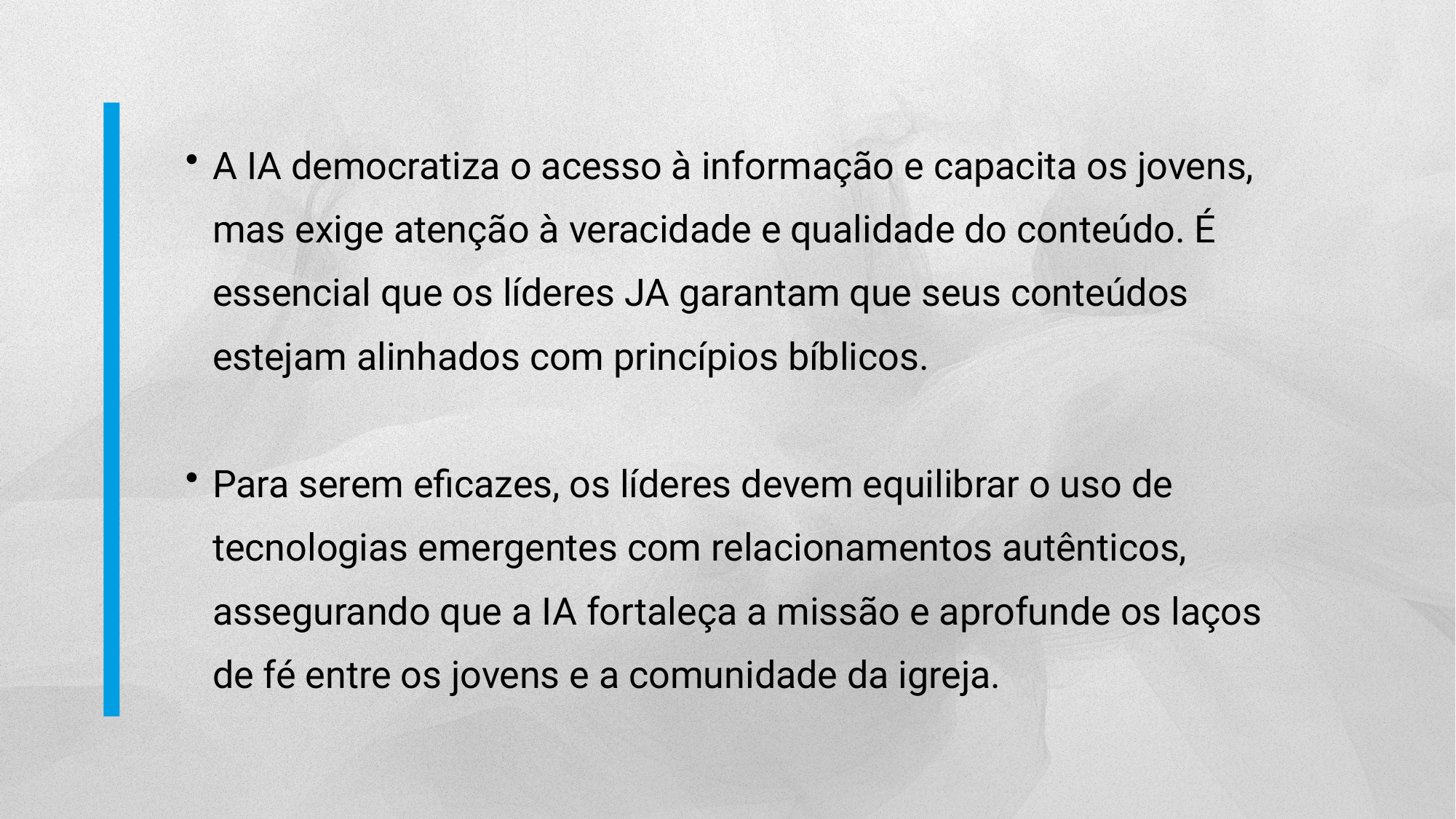

A IA democratiza o acesso à informação e capacita os jovens, mas exige atenção à veracidade e qualidade do conteúdo. É essencial que os líderes JA garantam que seus conteúdos estejam alinhados com princípios bíblicos.

Para serem eficazes, os líderes devem equilibrar o uso de tecnologias emergentes com relacionamentos autênticos, assegurando que a IA fortaleça a missão e aprofunde os laços de fé entre os jovens e a comunidade da igreja.